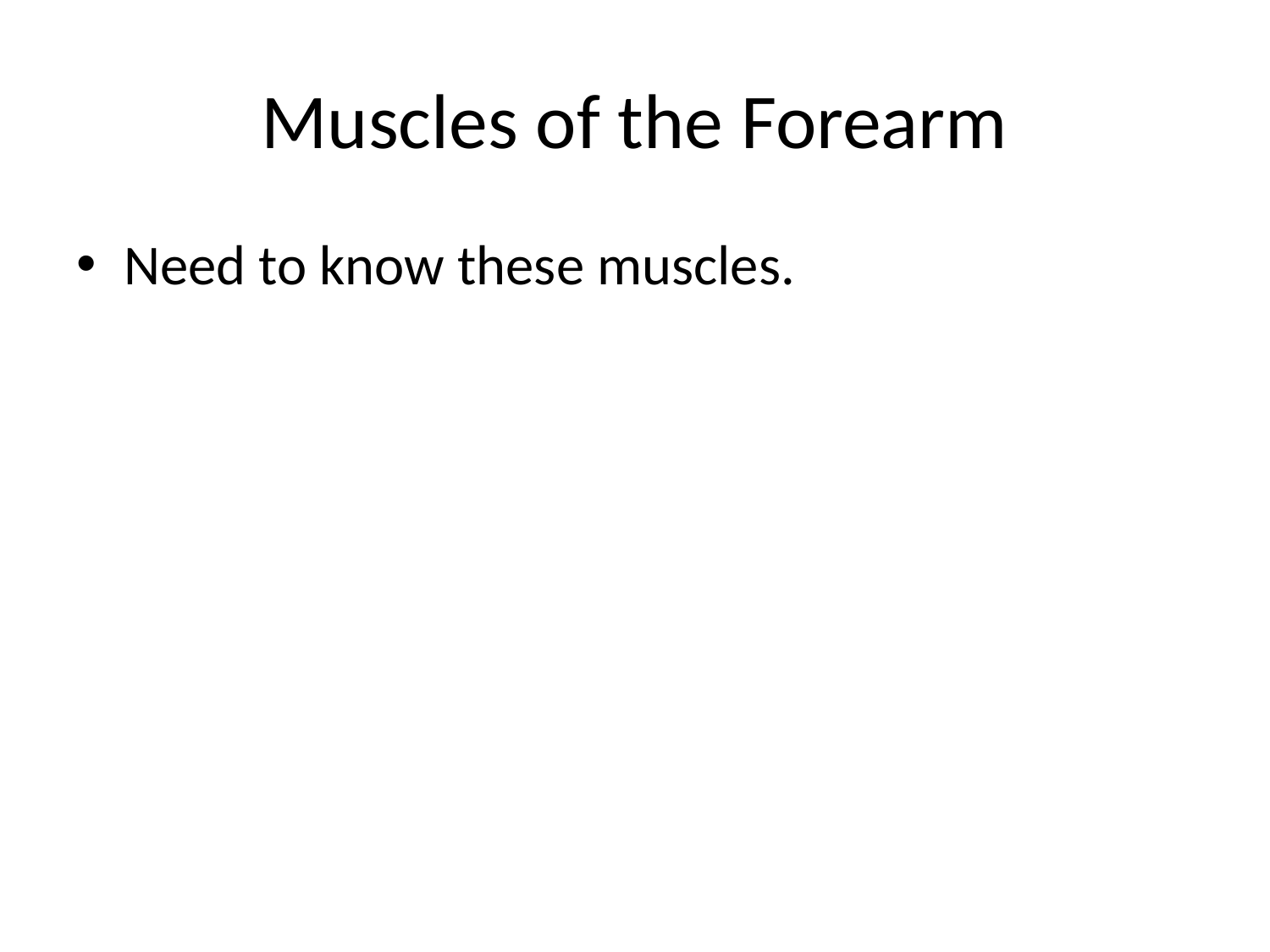

# Muscles of the Forearm
Need to know these muscles.